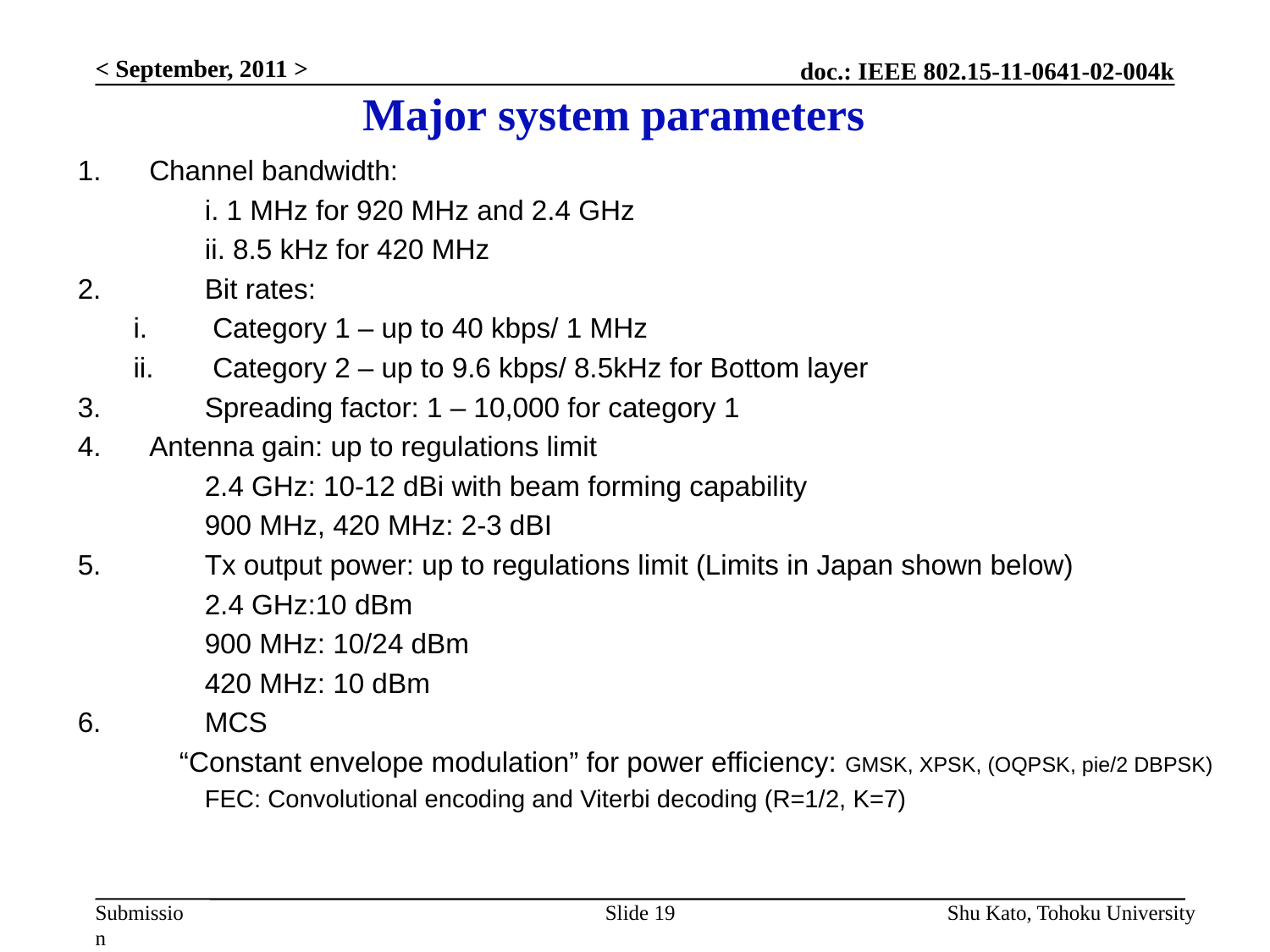

< September, 2011 >
# Major system parameters
Channel bandwidth:
	i. 1 MHz for 920 MHz and 2.4 GHz
	ii. 8.5 kHz for 420 MHz
2.	Bit rates:
Category 1 – up to 40 kbps/ 1 MHz
Category 2 – up to 9.6 kbps/ 8.5kHz for Bottom layer
3.	Spreading factor: 1 – 10,000 for category 1
Antenna gain: up to regulations limit
	2.4 GHz: 10-12 dBi with beam forming capability
	900 MHz, 420 MHz: 2-3 dBI
5. 	Tx output power: up to regulations limit (Limits in Japan shown below)
	2.4 GHz:10 dBm
	900 MHz: 10/24 dBm
	420 MHz: 10 dBm
6. 	MCS
             “Constant envelope modulation” for power efficiency: GMSK, XPSK, (OQPSK, pie/2 DBPSK)
	FEC: Convolutional encoding and Viterbi decoding (R=1/2, K=7)

Slide 19
Shu Kato, Tohoku University